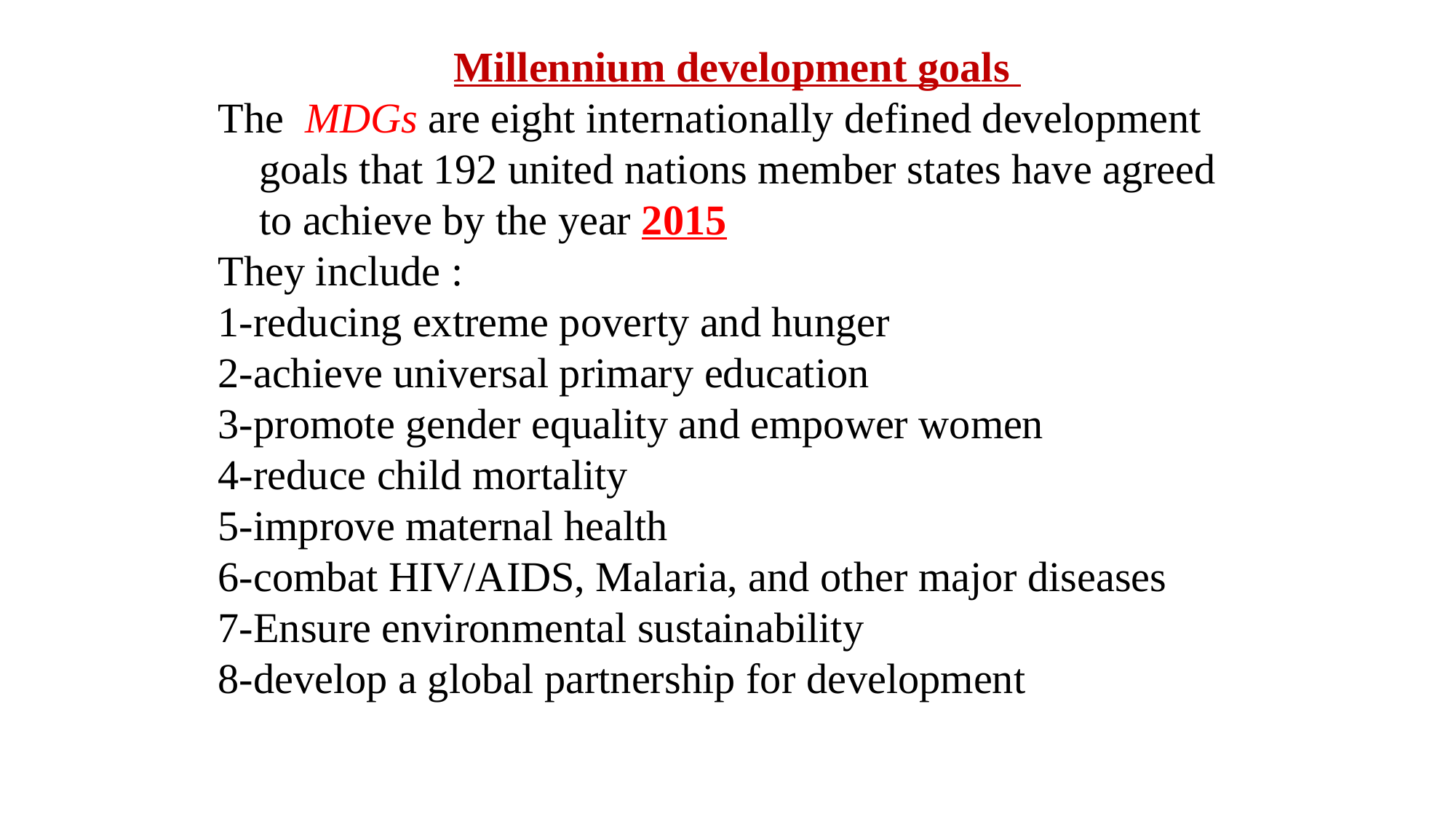

Millennium development goals
The  MDGs are eight internationally defined development goals that 192 united nations member states have agreed to achieve by the year 2015
They include :
1-reducing extreme poverty and hunger
2-achieve universal primary education
3-promote gender equality and empower women
4-reduce child mortality
5-improve maternal health
6-combat HIV/AIDS, Malaria, and other major diseases
7-Ensure environmental sustainability
8-develop a global partnership for development